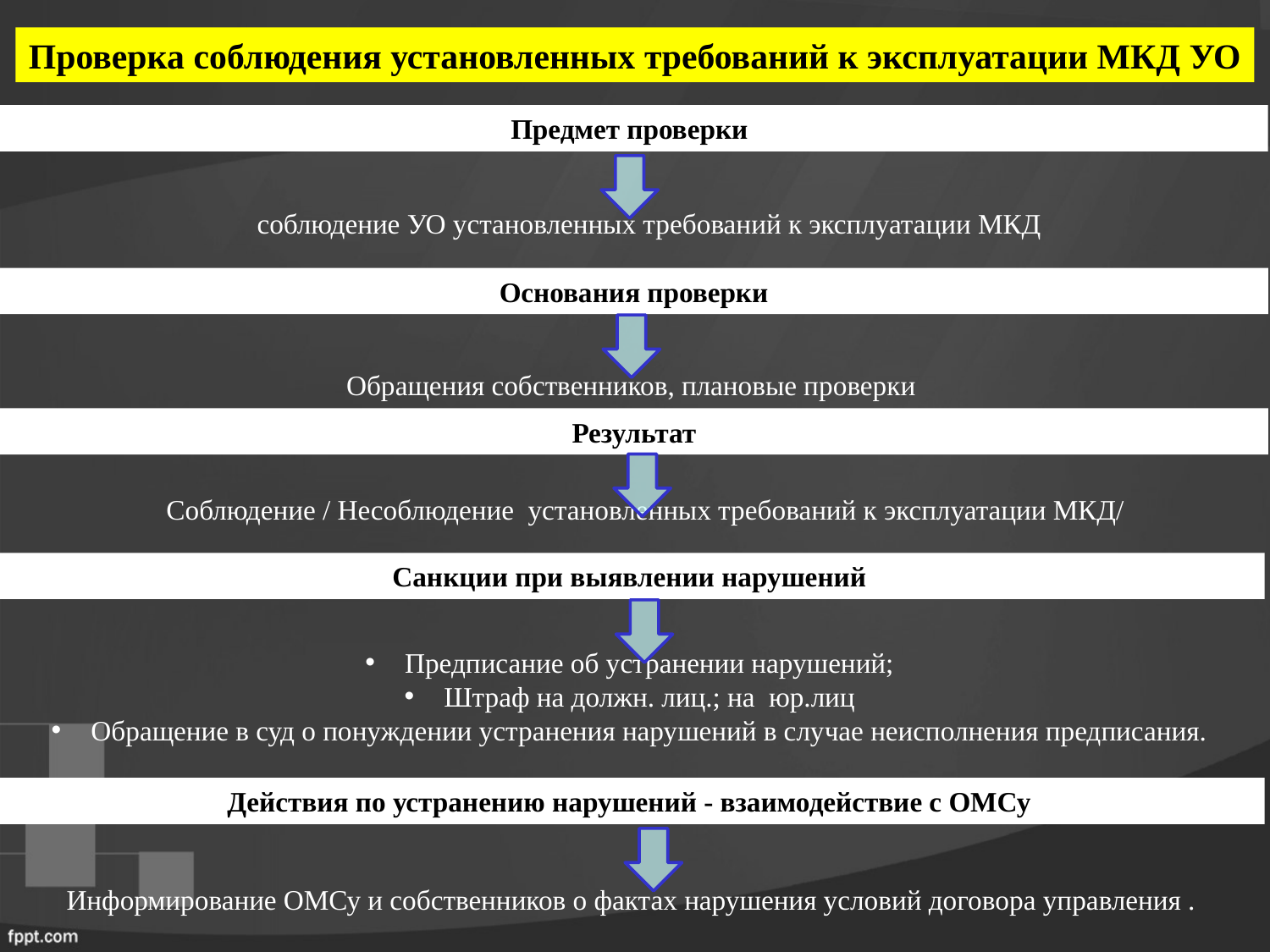

Проверка соблюдения установленных требований к эксплуатации МКД УО
Предмет проверки

 соблюдение УО установленных требований к эксплуатации МКД
Основания проверки

Обращения собственников, плановые проверки
Результат

 Соблюдение / Несоблюдение  установленных требований к эксплуатации МКД/
Санкции при выявлении нарушений

Предписание об устранении нарушений;
Штраф на должн. лиц.; на  юр.лиц
Обращение в суд о понуждении устранения нарушений в случае неисполнения предписания.
Действия по устранению нарушений - взаимодействие с ОМСу

Информирование ОМСу и собственников о фактах нарушения условий договора управления .